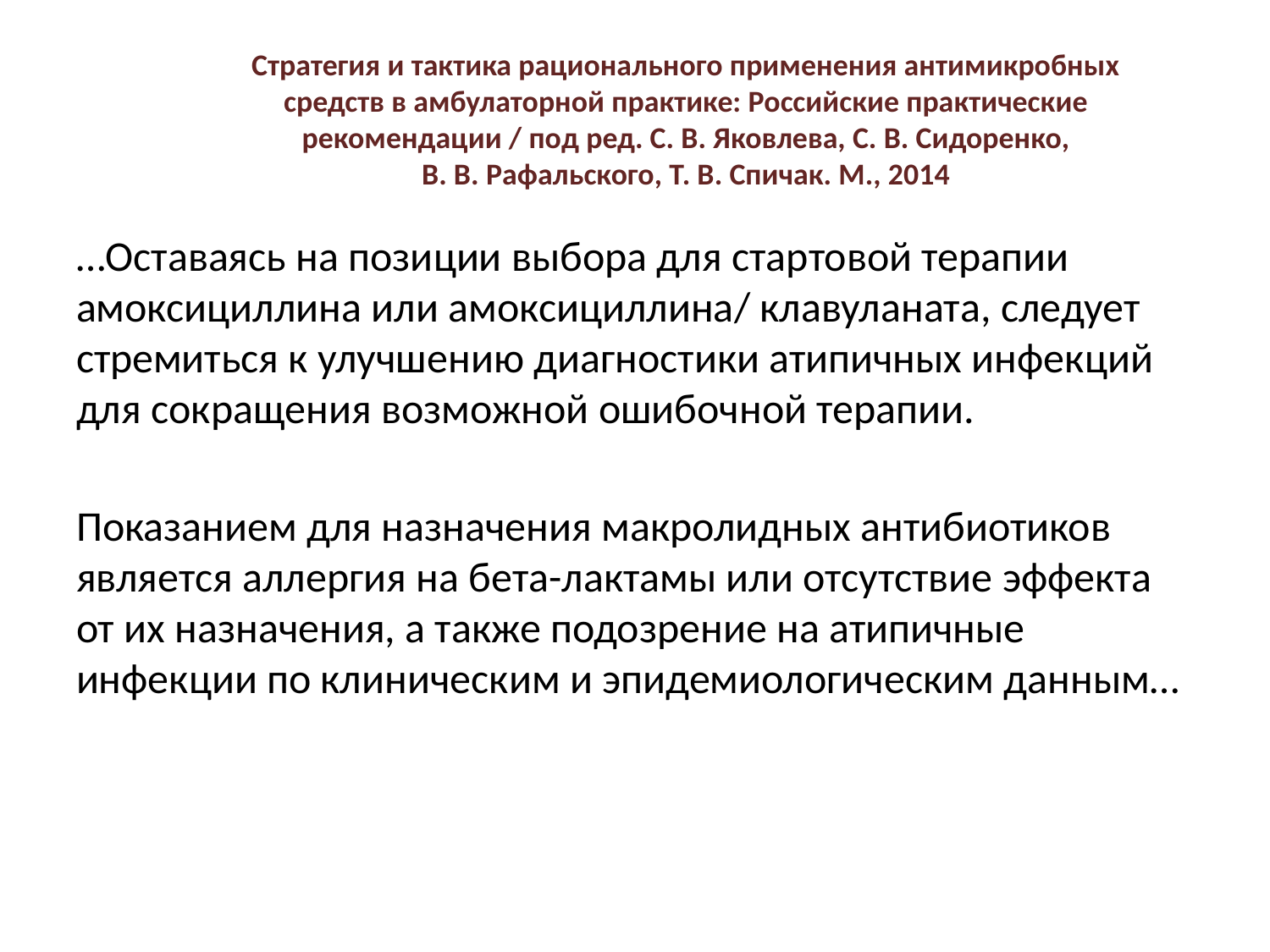

# Стратегия и тактика рационального применения антимикробных средств в амбулаторной практике: Российские практические рекомендации / под ред. С. В. Яковлева, С. В. Сидоренко, В. В. Рафальского, Т. В. Спичак. М., 2014
…Оставаясь на позиции выбора для стартовой терапии амоксициллина или амоксициллина/ клавуланата, следует стремиться к улучшению диагностики атипичных инфекций для сокращения возможной ошибочной терапии.

Показанием для назначения макролидных антибиотиков является аллергия на бета-лактамы или отсутствие эффекта от их назначения, а также подозрение на атипичные инфекции по клиническим и эпидемиологическим данным…